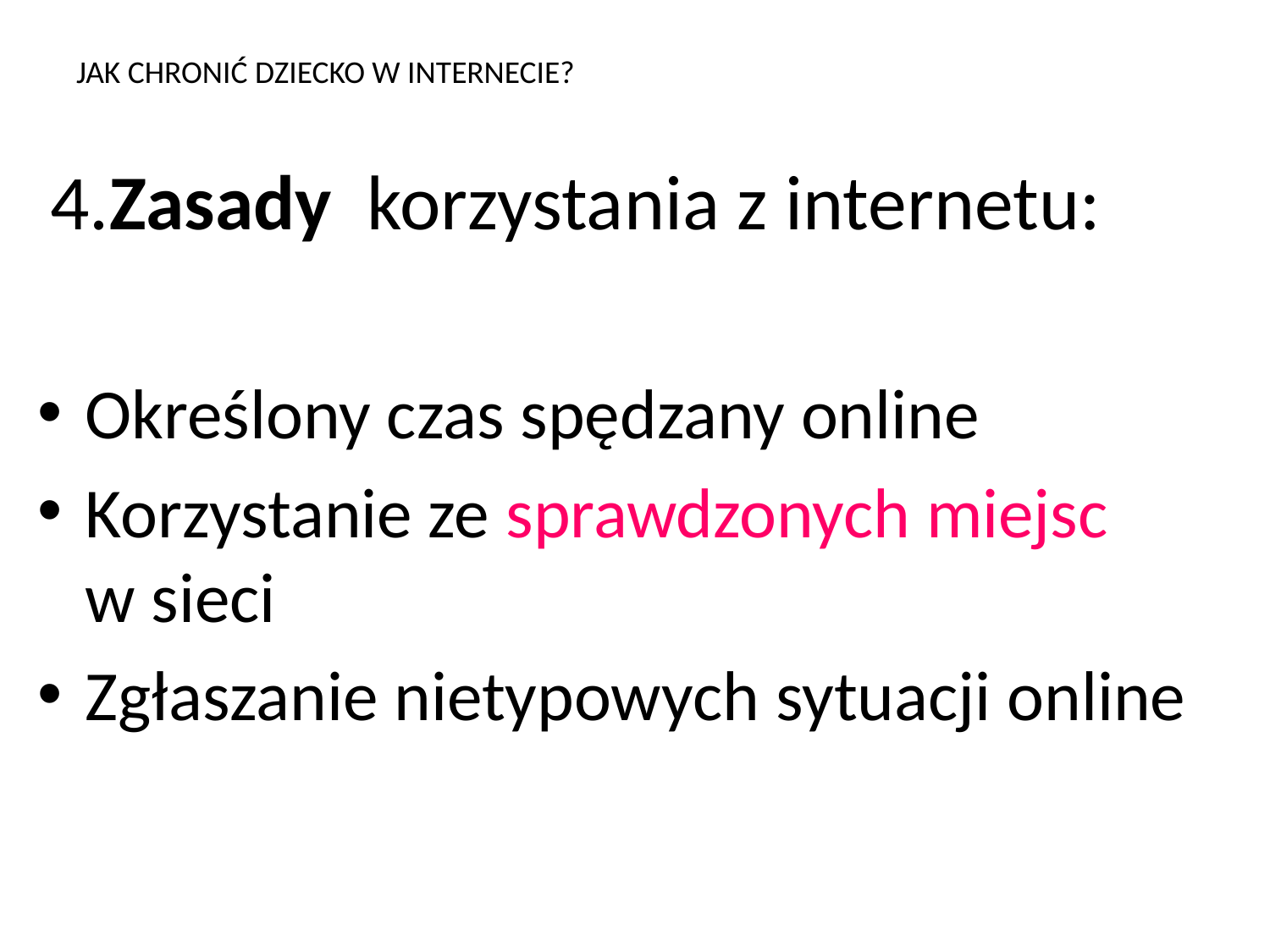

# JAK CHRONIĆ DZIECKO W INTERNECIE?
 4.Zasady  korzystania z internetu:

Określony czas spędzany online
Korzystanie ze sprawdzonych miejsc    w sieci
Zgłaszanie nietypowych sytuacji online